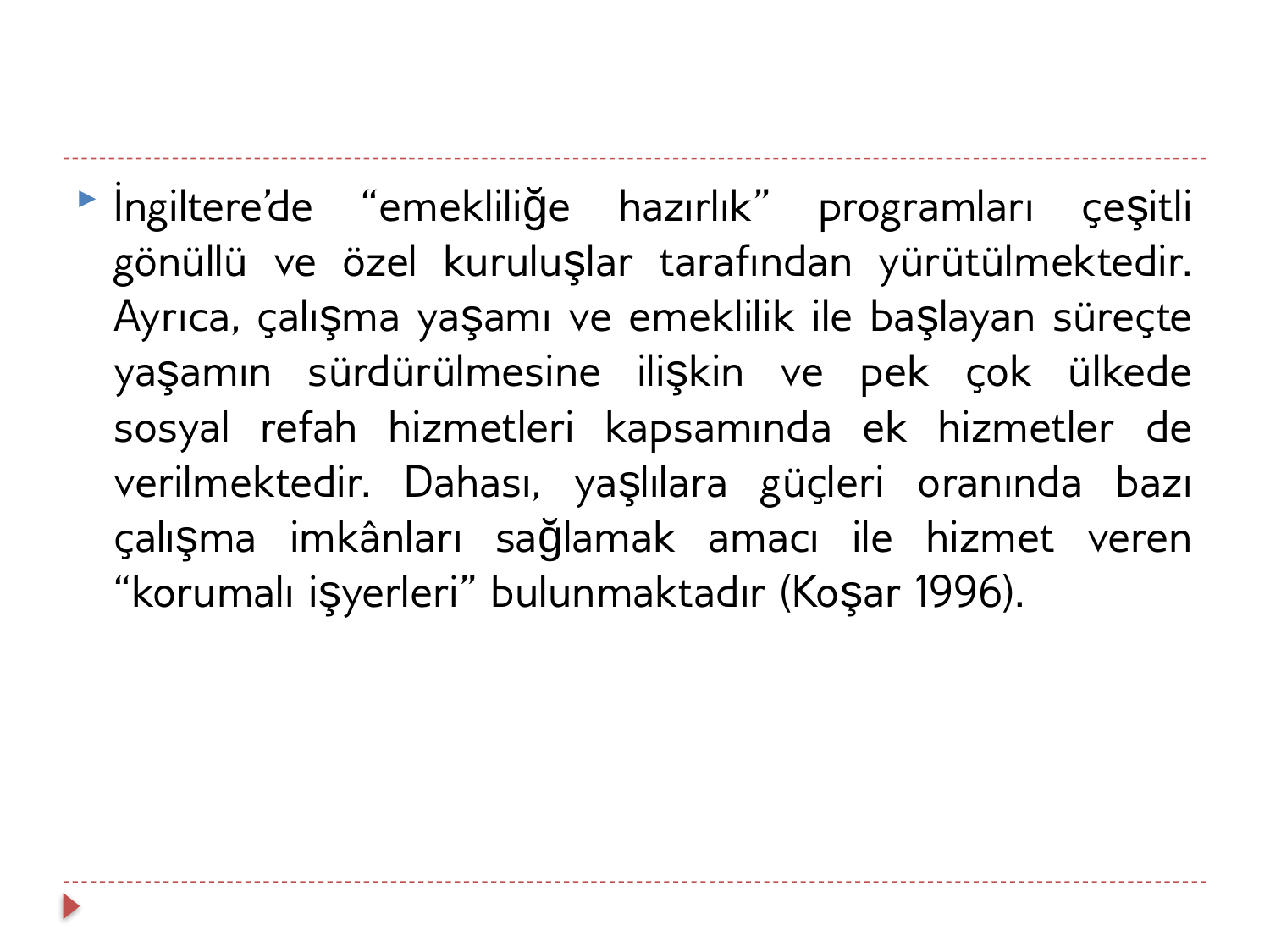

İngiltere’de “emekliliğe hazırlık” programları çeşitli gönüllü ve özel kuruluşlar tarafından yürütülmektedir. Ayrıca, çalışma yaşamı ve emeklilik ile başlayan süreçte yaşamın sürdürülmesine ilişkin ve pek çok ülkede sosyal refah hizmetleri kapsamında ek hizmetler de verilmektedir. Dahası, yaşlılara güçleri oranında bazı çalışma imkânları sağlamak amacı ile hizmet veren “korumalı işyerleri” bulunmaktadır (Koşar 1996).